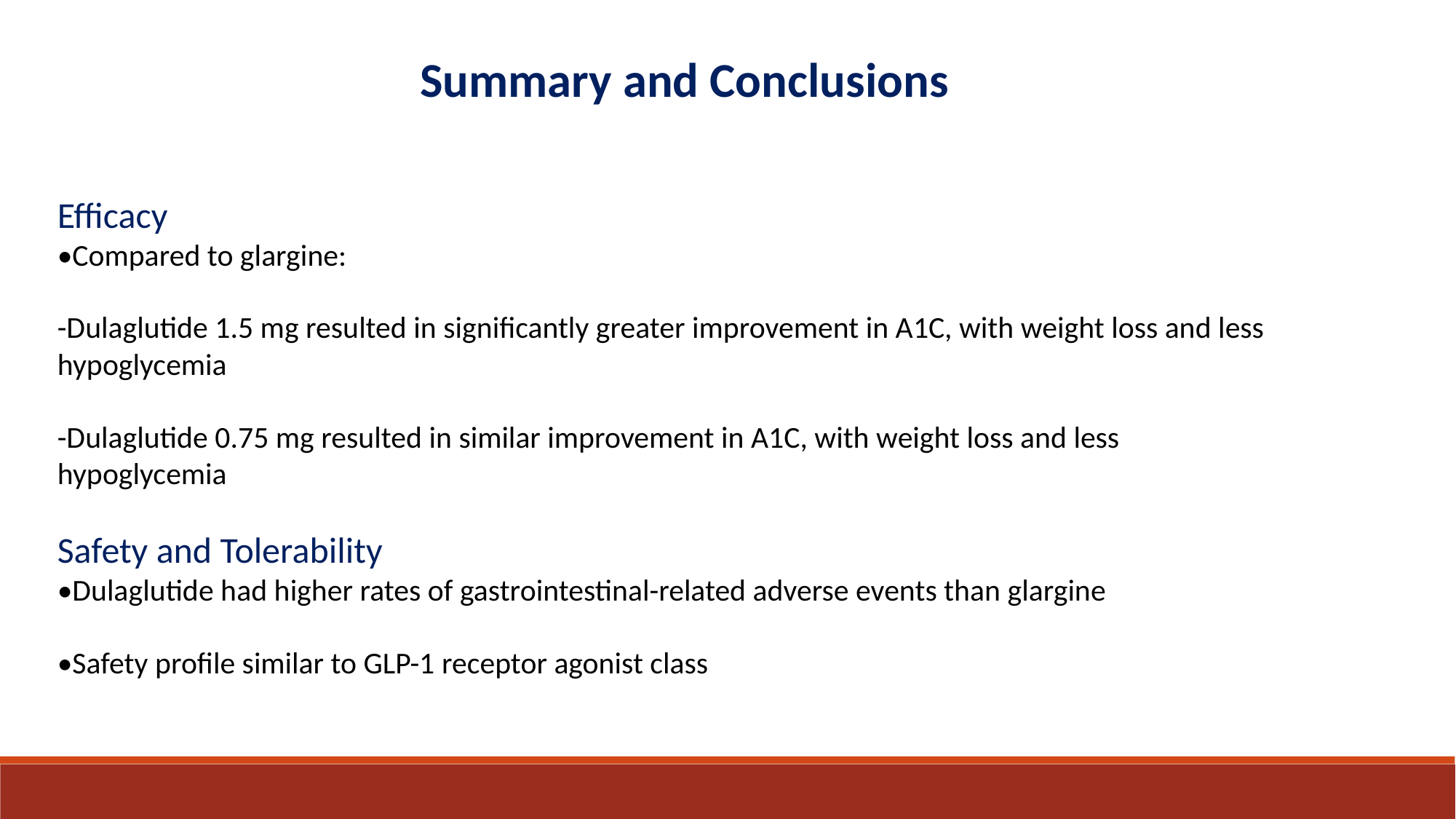

Summary and Conclusions
Efficacy
•Compared to glargine:

-Dulaglutide 1.5 mg resulted in significantly greater improvement in A1C, with weight loss and less hypoglycemia

-Dulaglutide 0.75 mg resulted in similar improvement in A1C, with weight loss and less hypoglycemia

Safety and Tolerability
•Dulaglutide had higher rates of gastrointestinal-related adverse events than glargine

•Safety profile similar to GLP-1 receptor agonist class